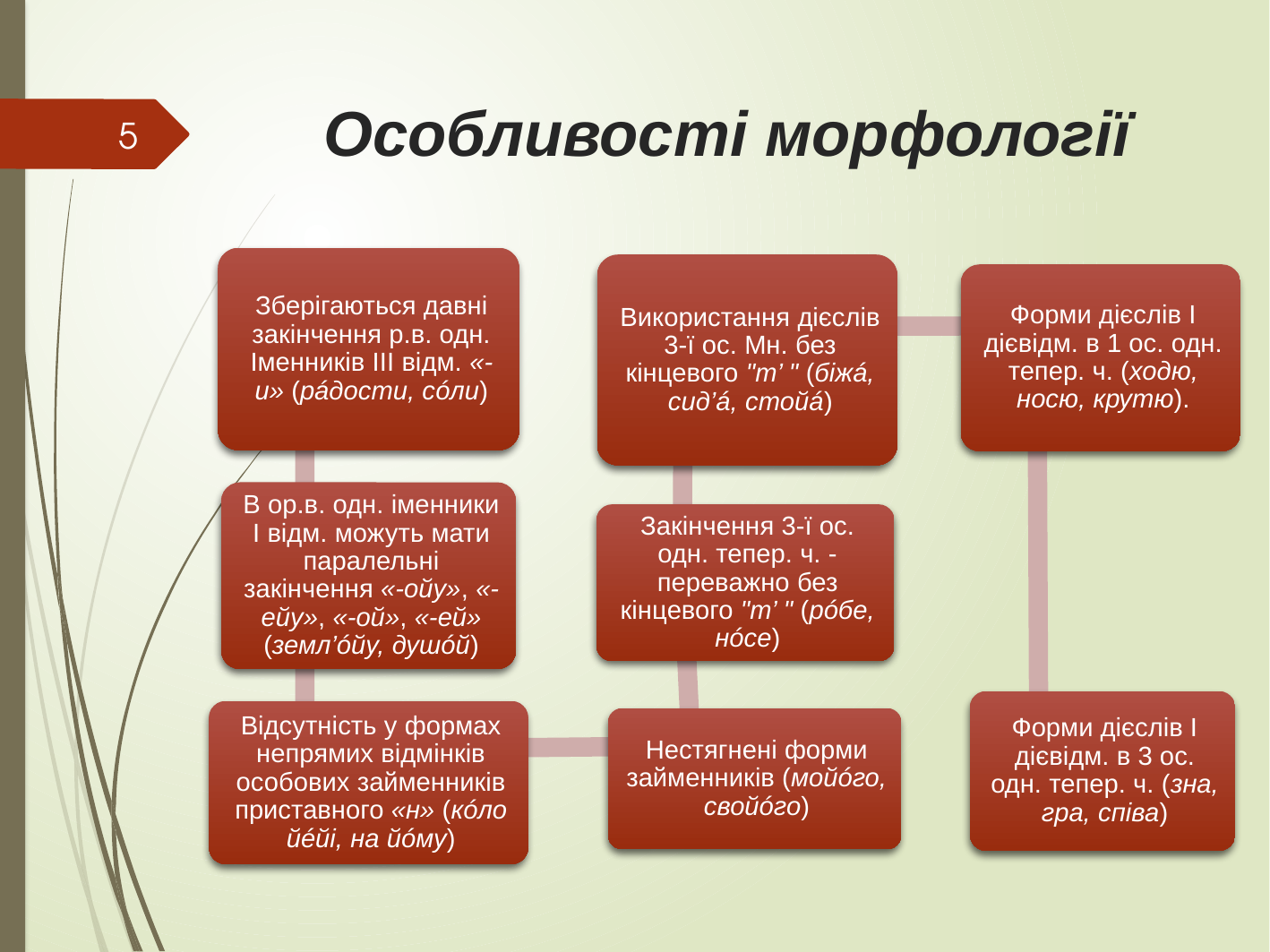

# Особливості морфології
5
Зберігаються давні закінчення р.в. одн. Іменників III відм. «-и» (рáдости, сóли)
В ор.в. одн. іменники І відм. можуть мати паралельні закінчення «-ойу», «-ейу», «-ой», «-ей» (земл’óйу, душóй)
Відсутність у формах непрямих відмінків особових займенників приставного «н» (кóло йéйі, на йóму)
Нестягнені форми займенників (мойóго, свойóго)
Закінчення 3-ї ос. одн. тепер. ч. - переважно без кінцевого "т’ " (рóбе, нóсе)
Використання дієслів 3-ї ос. Мн. без кінцевого "т’ " (біжá, сид’á, стойá)
Форми дієслів I дієвідм. в 1 ос. одн. тепер. ч. (ходю, носю, крутю).
Форми дієслів І дієвідм. в 3 ос. одн. тепер. ч. (зна, гра, співа)